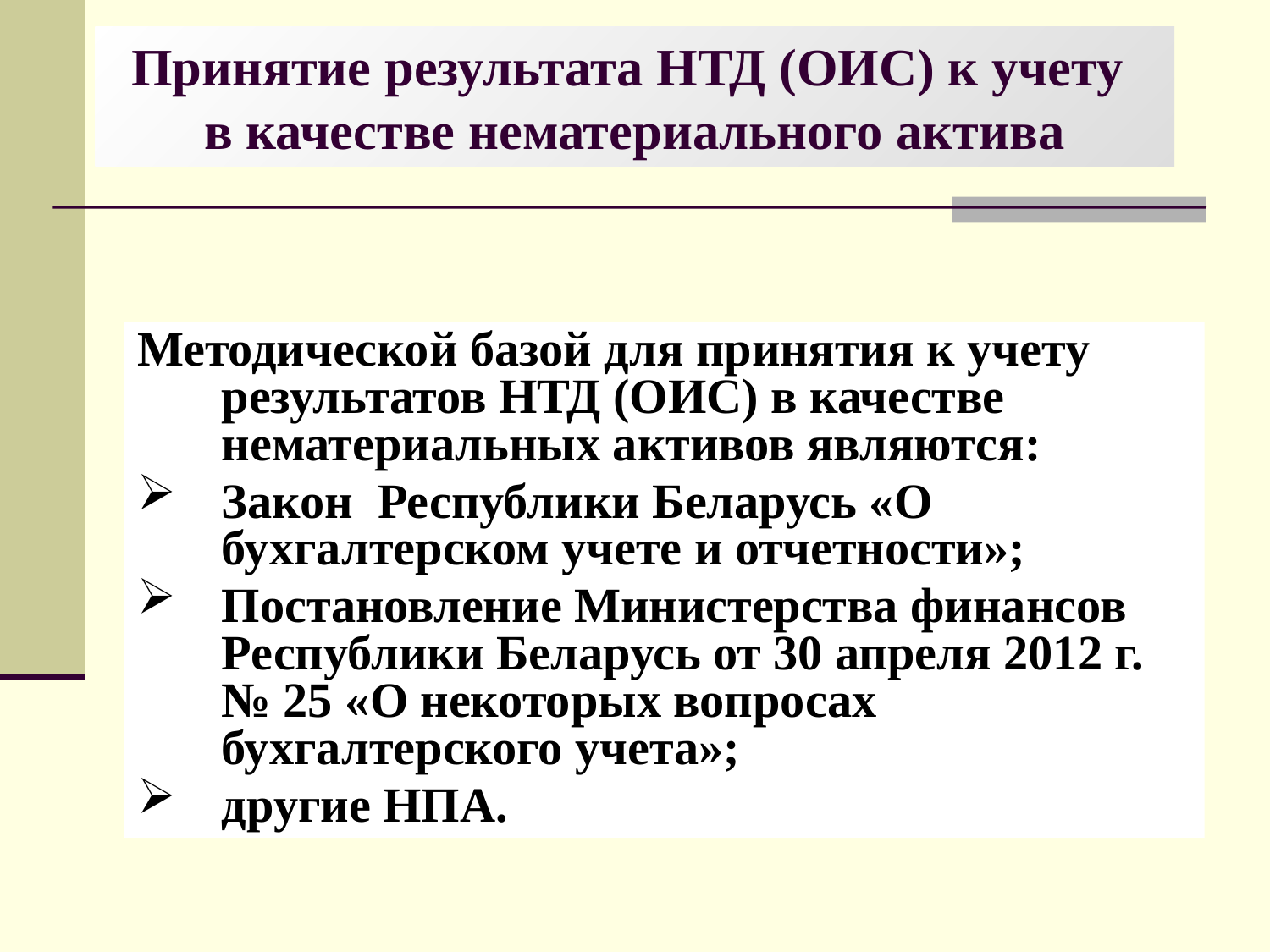

# Принятие результата НТД (ОИС) к учету в качестве нематериального актива
Методической базой для принятия к учету результатов НТД (ОИС) в качестве нематериальных активов являются:
Закон  Республики Беларусь «О бухгалтерском учете и отчетности»;
Постановление Министерства финансов Республики Беларусь от 30 апреля 2012 г. № 25 «О некоторых вопросах бухгалтерского учета»;
другие НПА.